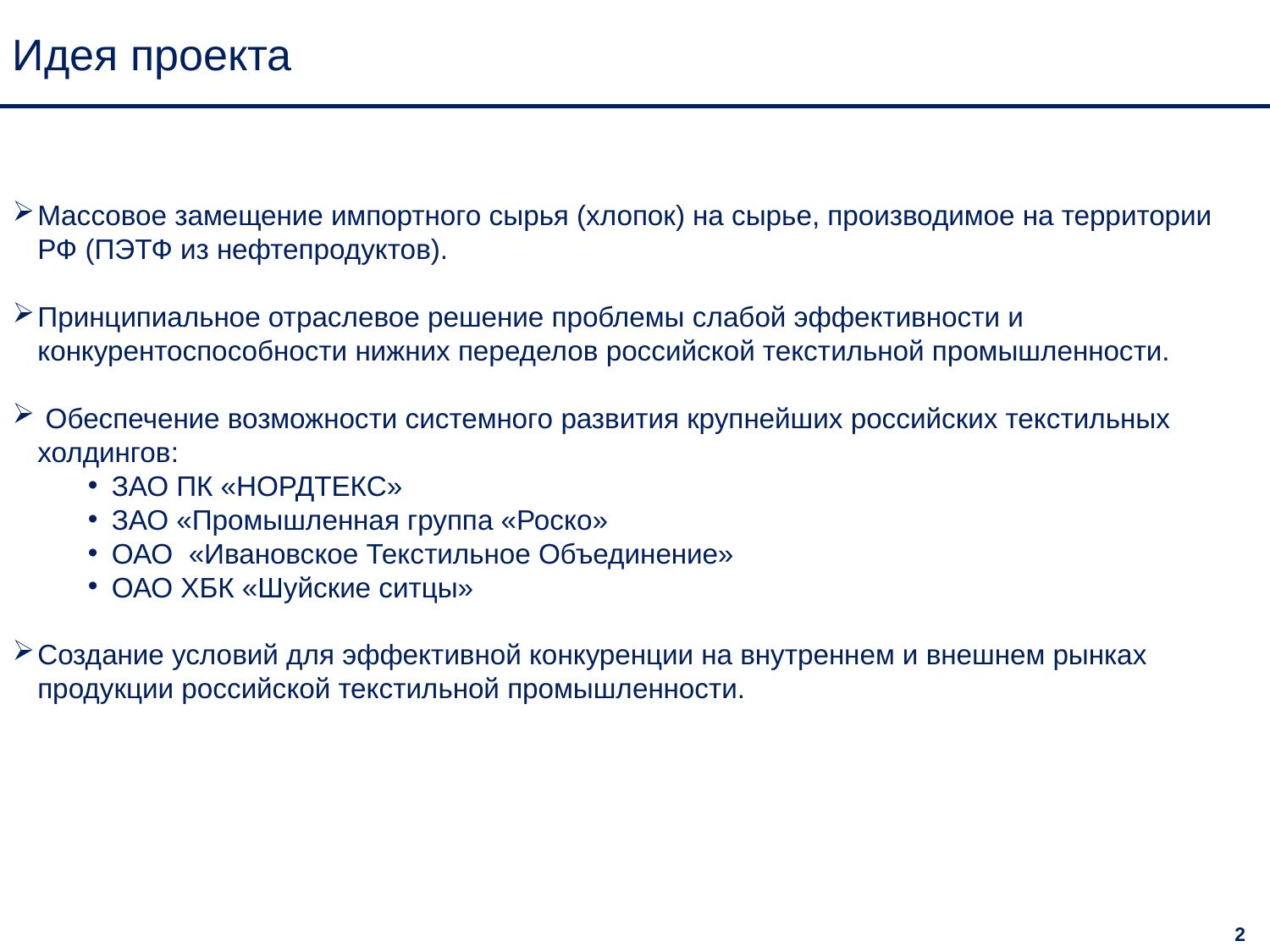

Идея проекта
Массовое замещение импортного сырья (хлопок) на сырье, производимое на территории РФ (ПЭТФ из нефтепродуктов).

Принципиальное отраслевое решение проблемы слабой эффективности и конкурентоспособности нижних переделов российской текстильной промышленности.

 Обеспечение возможности системного развития крупнейших российских текстильных холдингов:
ЗАО ПК «НОРДТЕКС»
ЗАО «Промышленная группа «Роско»
ОАО  «Ивановское Текстильное Объединение»
ОАО ХБК «Шуйские ситцы»

Создание условий для эффективной конкуренции на внутреннем и внешнем рынках продукции российской текстильной промышленности.
2